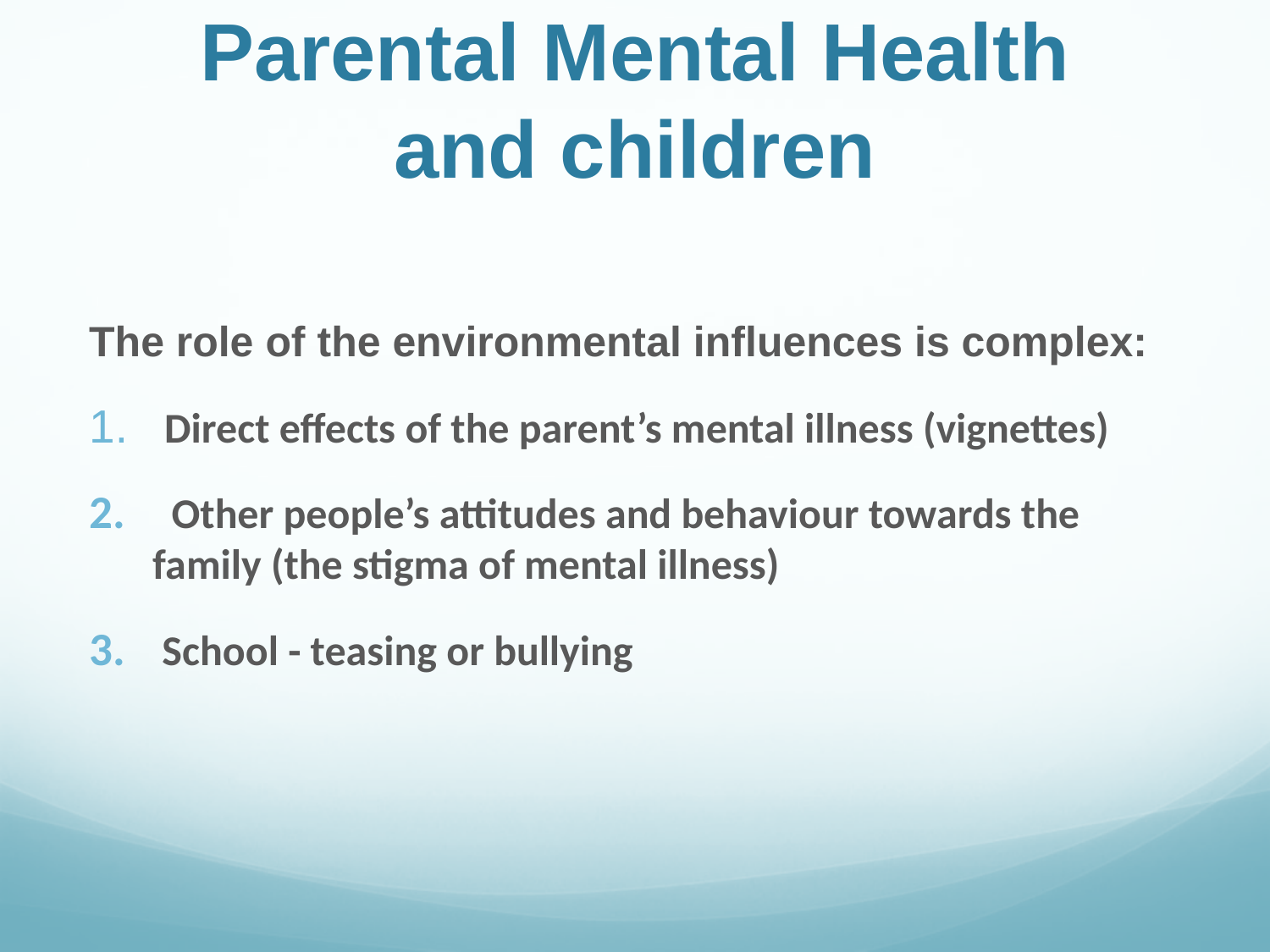

# Parental Mental Health and children

The role of the environmental influences is complex:
 Direct effects of the parent’s mental illness (vignettes)
  Other people’s attitudes and behaviour towards the family (the stigma of mental illness)
 School - teasing or bullying